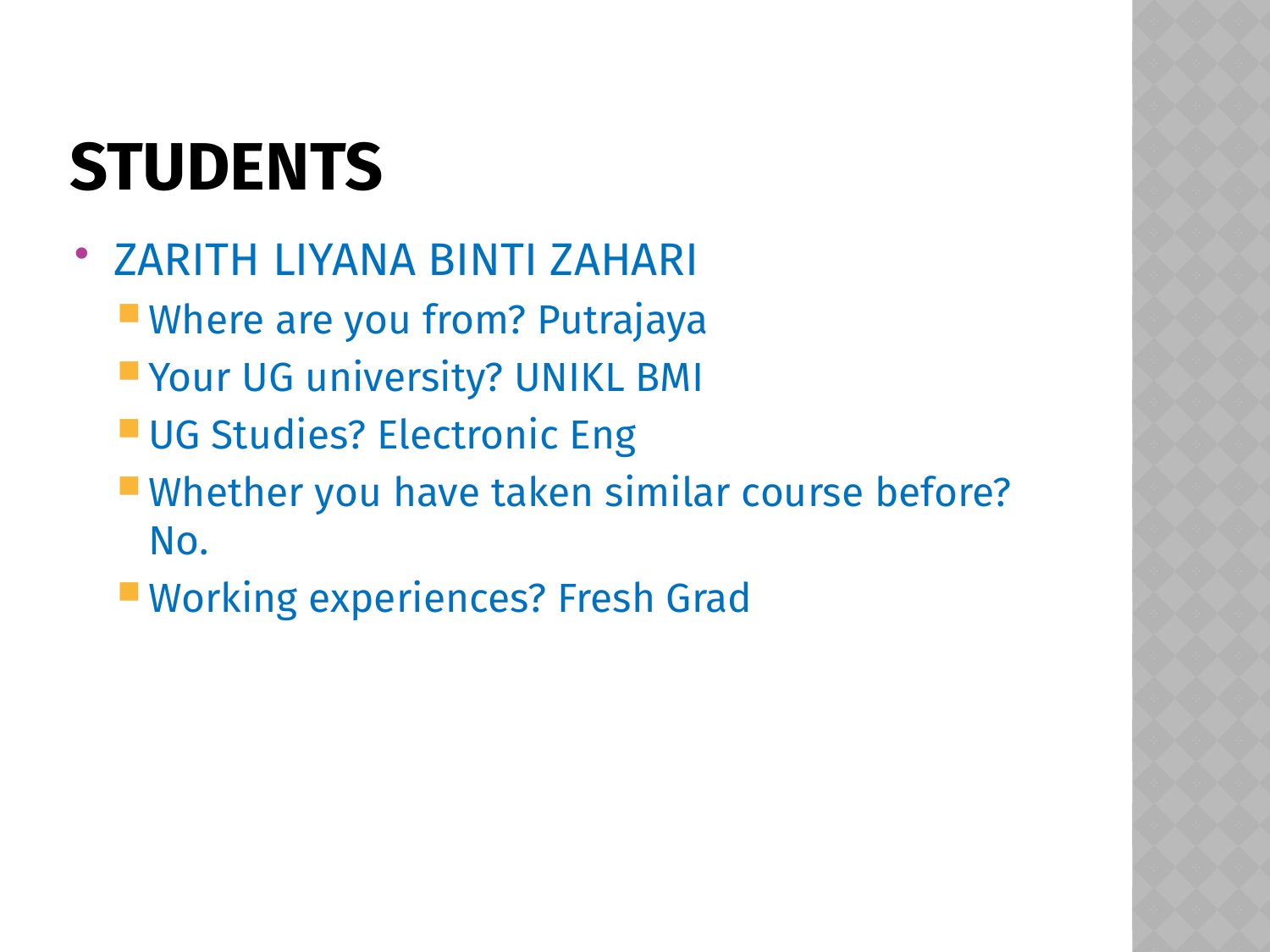

# STUDENTs
ZARITH LIYANA BINTI ZAHARI
Where are you from? Putrajaya
Your UG university? UNIKL BMI
UG Studies? Electronic Eng
Whether you have taken similar course before? No.
Working experiences? Fresh Grad